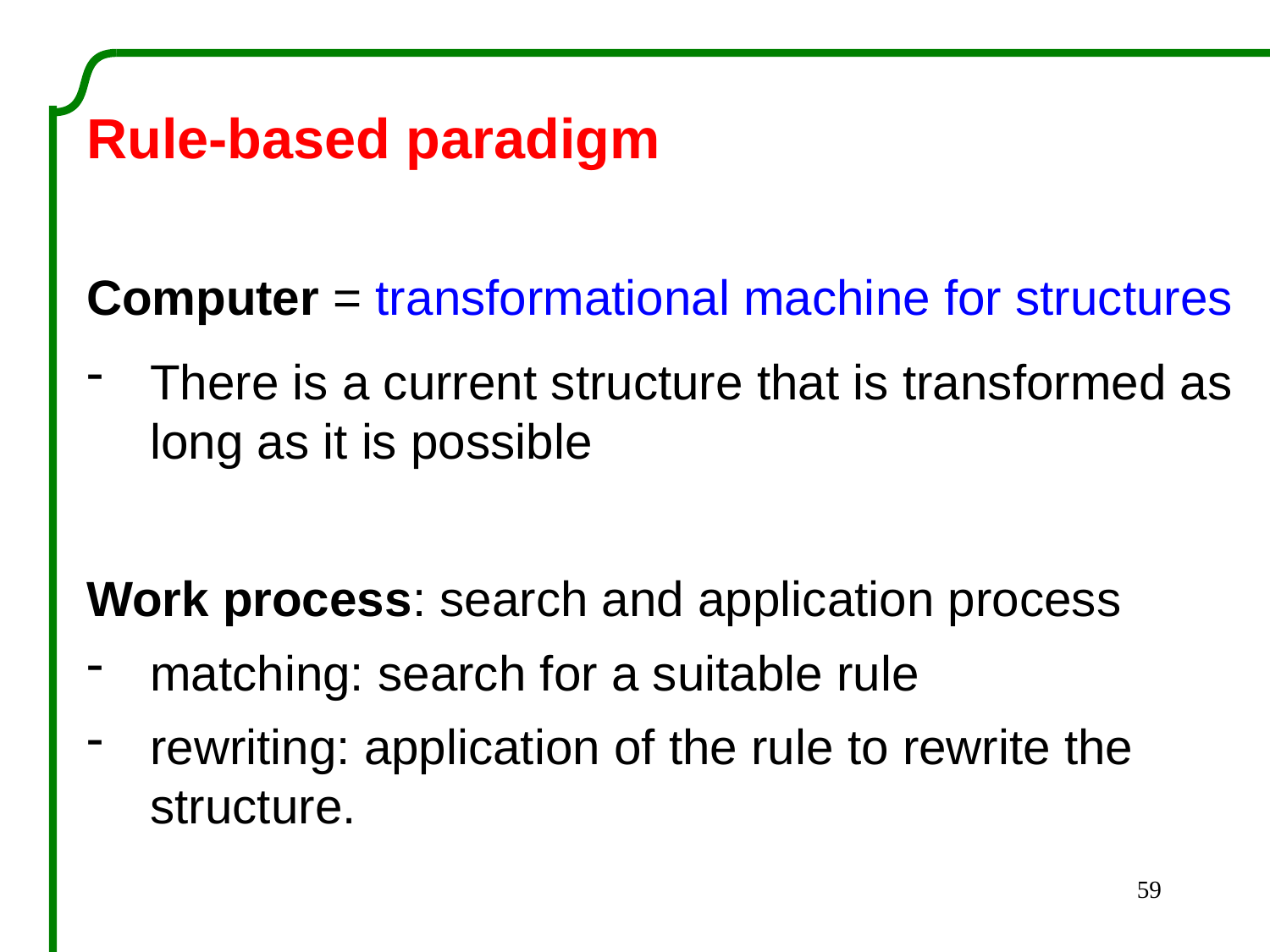

Rule-based paradigm

Computer = transformational machine for structures
There is a current structure that is transformed as long as it is possible

Work process: search and application process
matching: search for a suitable rule
rewriting: application of the rule to rewrite the structure.

59